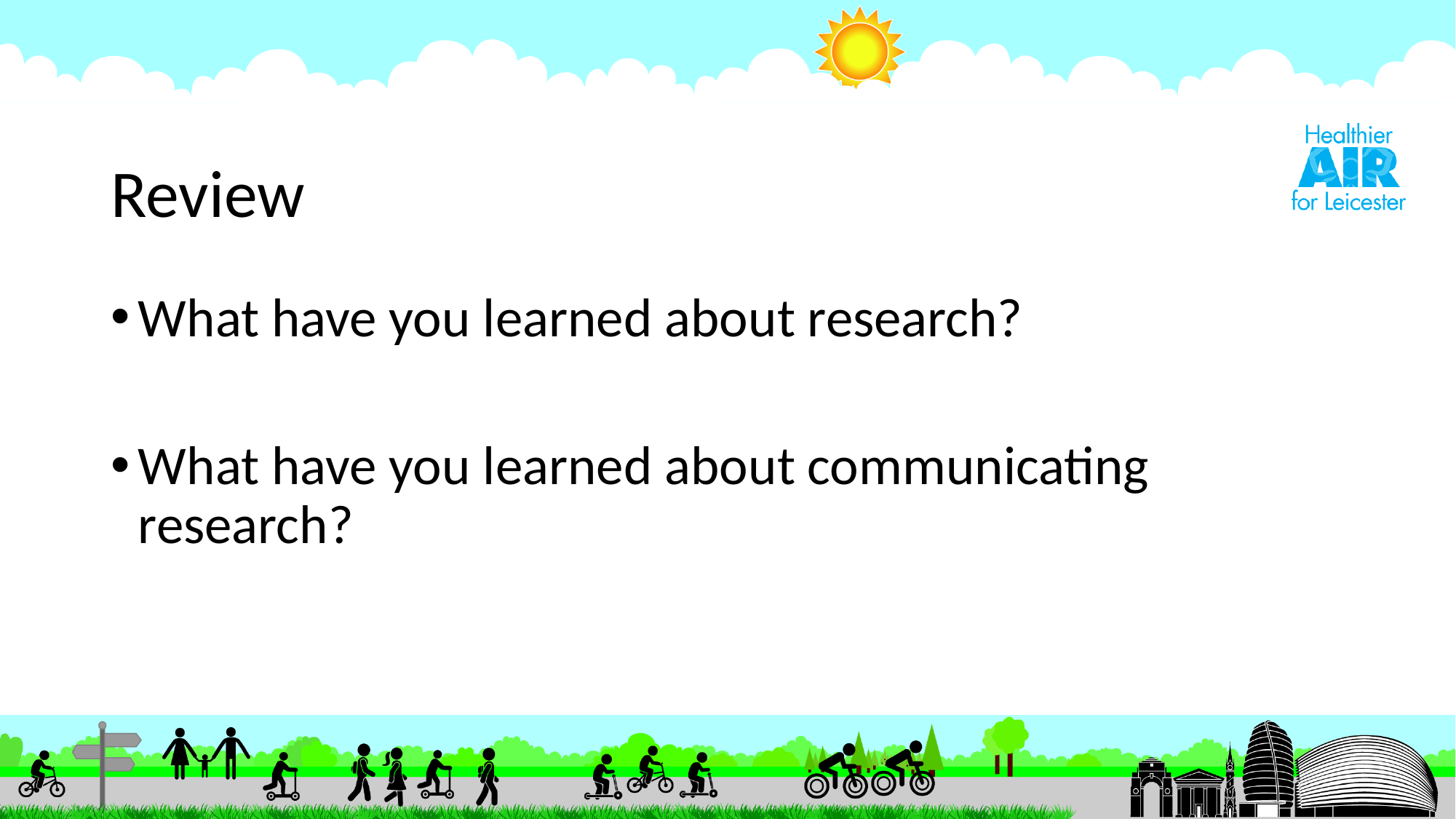

# Review
What have you learned about research?

What have you learned about communicating research?